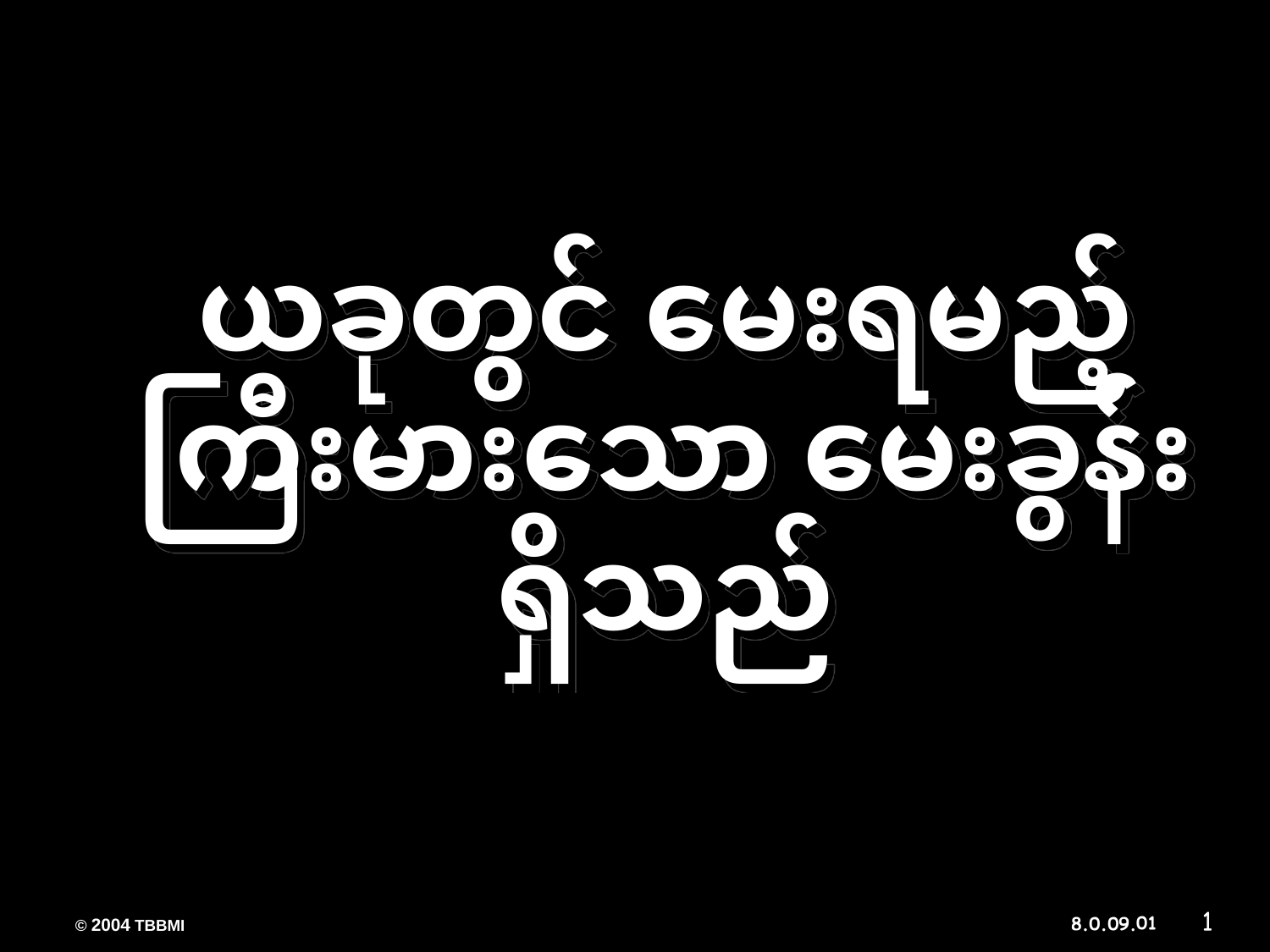

ယခုတွင် မေးရမည့် ကြီးမားသော မေးခွန်းရှိသည်
1
01